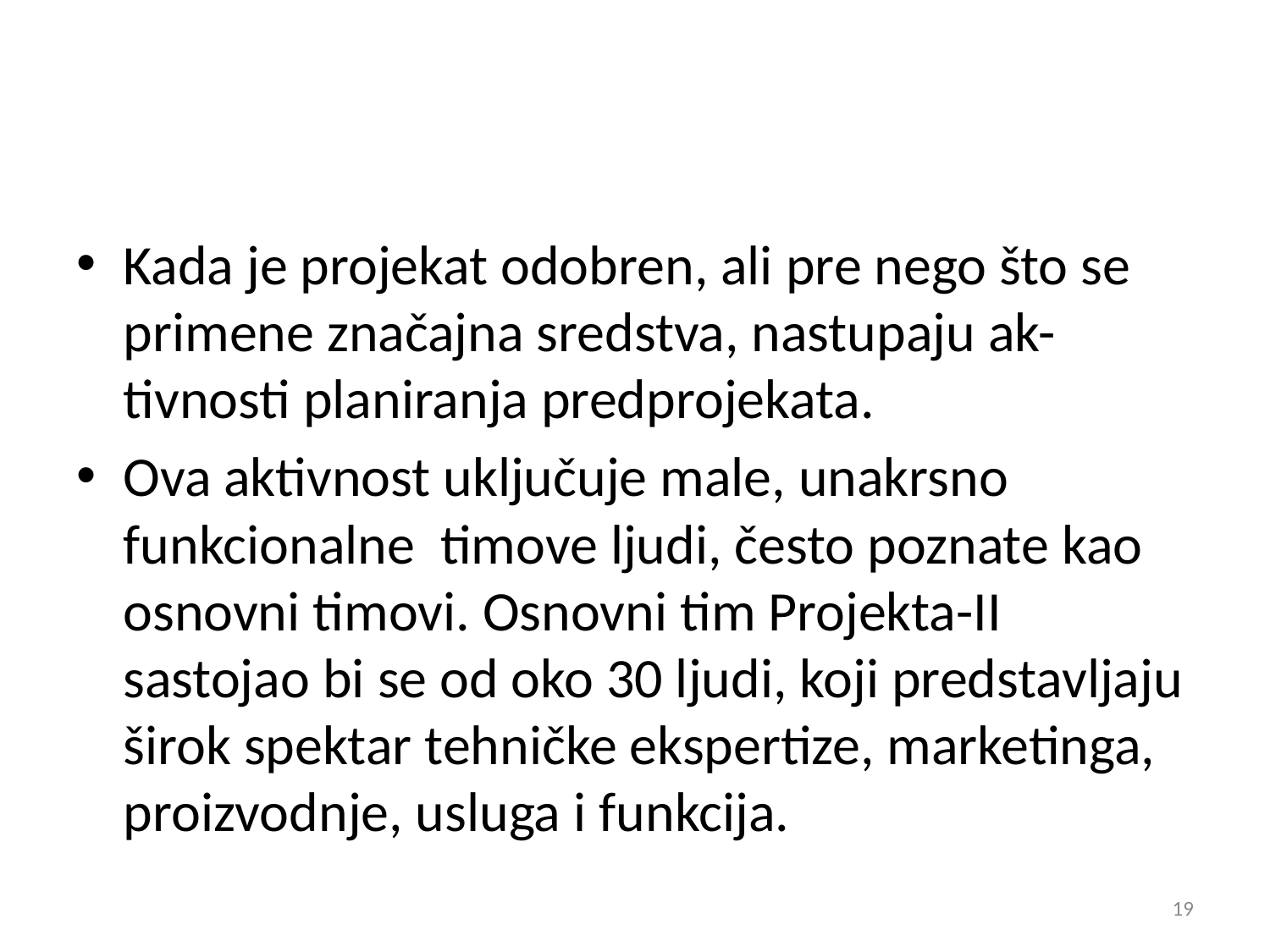

#
Kada je projekat odobren, ali pre nego što se primene značajna sredstva, nastupaju ak-  tivnosti planiranja predprojekata.
Ova aktivnost uključuje male, unakrsno funkcionalne  timove ljudi, često poznate kao osnovni timovi. Osnovni tim Projekta-II sastojao bi se od oko 30 ljudi, koji predstavljaju širok spektar tehničke ekspertize, marketinga, proizvodnje, usluga i funkcija.
19